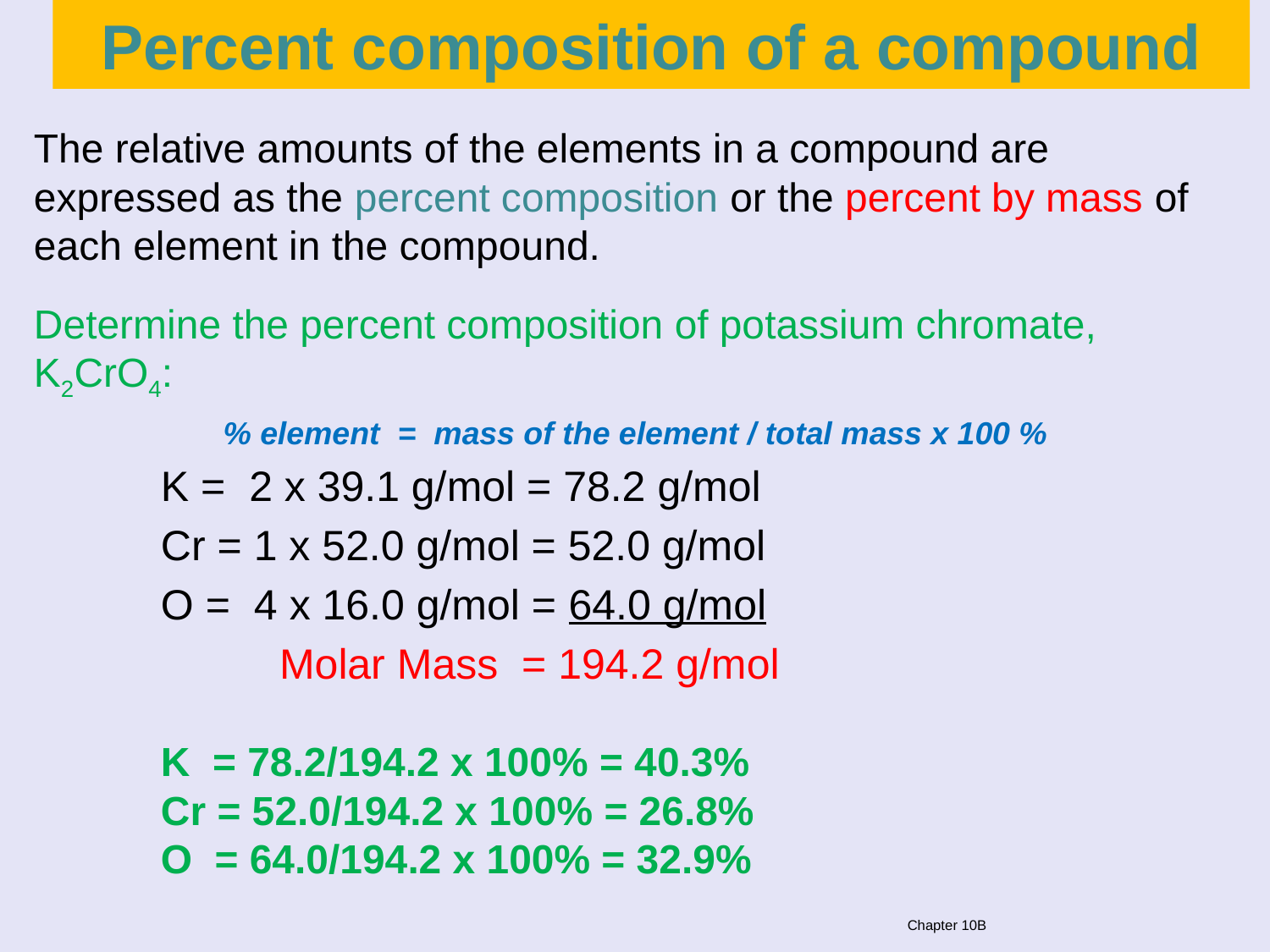

Percent composition of a compound
The relative amounts of the elements in a compound are expressed as the percent composition or the percent by mass of each element in the compound.

Determine the percent composition of potassium chromate, K2CrO4:
% element  =  mass of the element / total mass x 100 %
K =  2 x 39.1 g/mol = 78.2 g/mol
Cr = 1 x 52.0 g/mol = 52.0 g/mol
O =  4 x 16.0 g/mol = 64.0 g/mol
          Molar Mass  = 194.2 g/mol

K  = 78.2/194.2 x 100% = 40.3%
Cr = 52.0/194.2 x 100% = 26.8%
O  = 64.0/194.2 x 100% = 32.9%

Chapter 10B